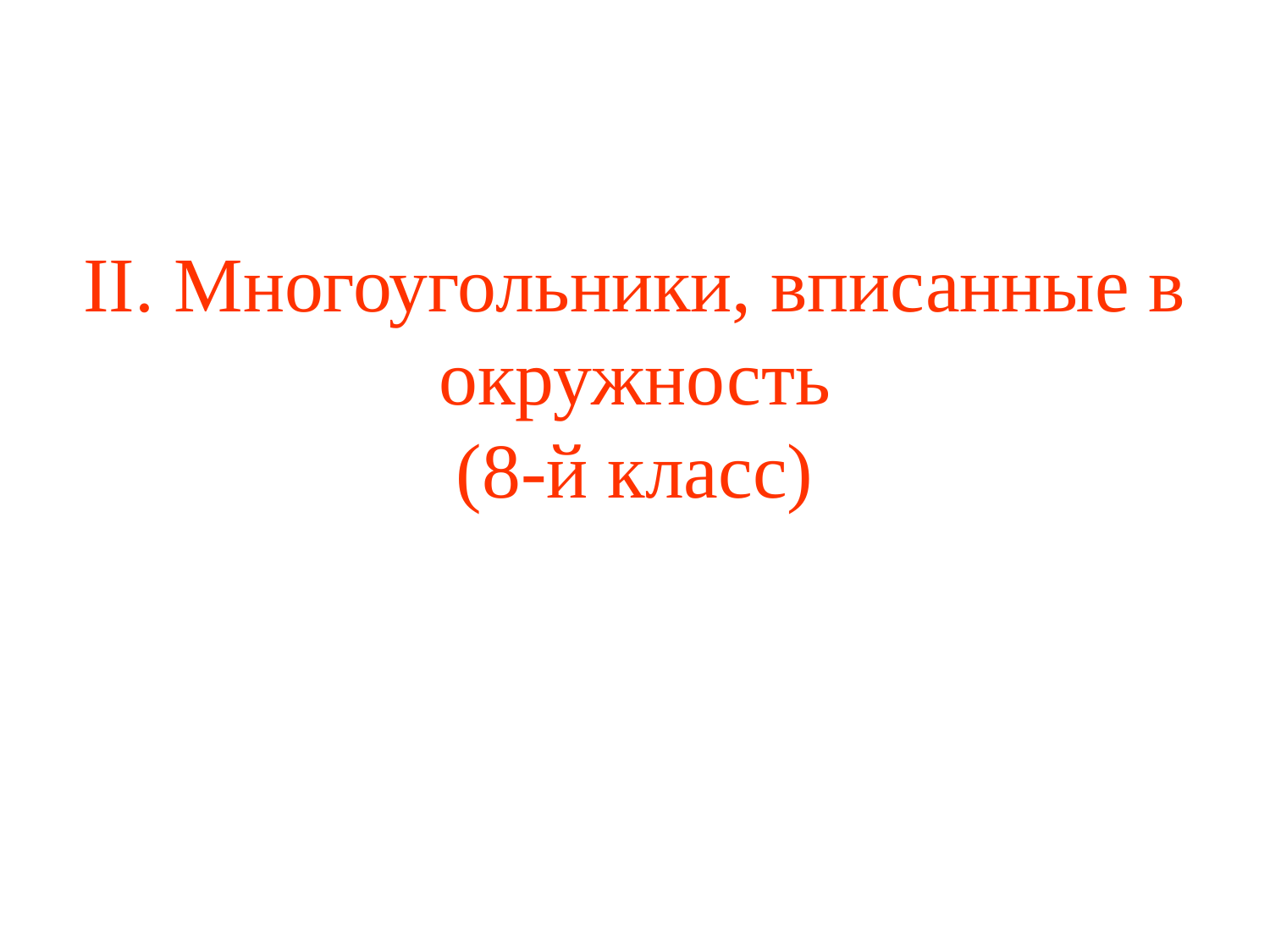

# II. Многоугольники, вписанные в окружность (8-й класс)